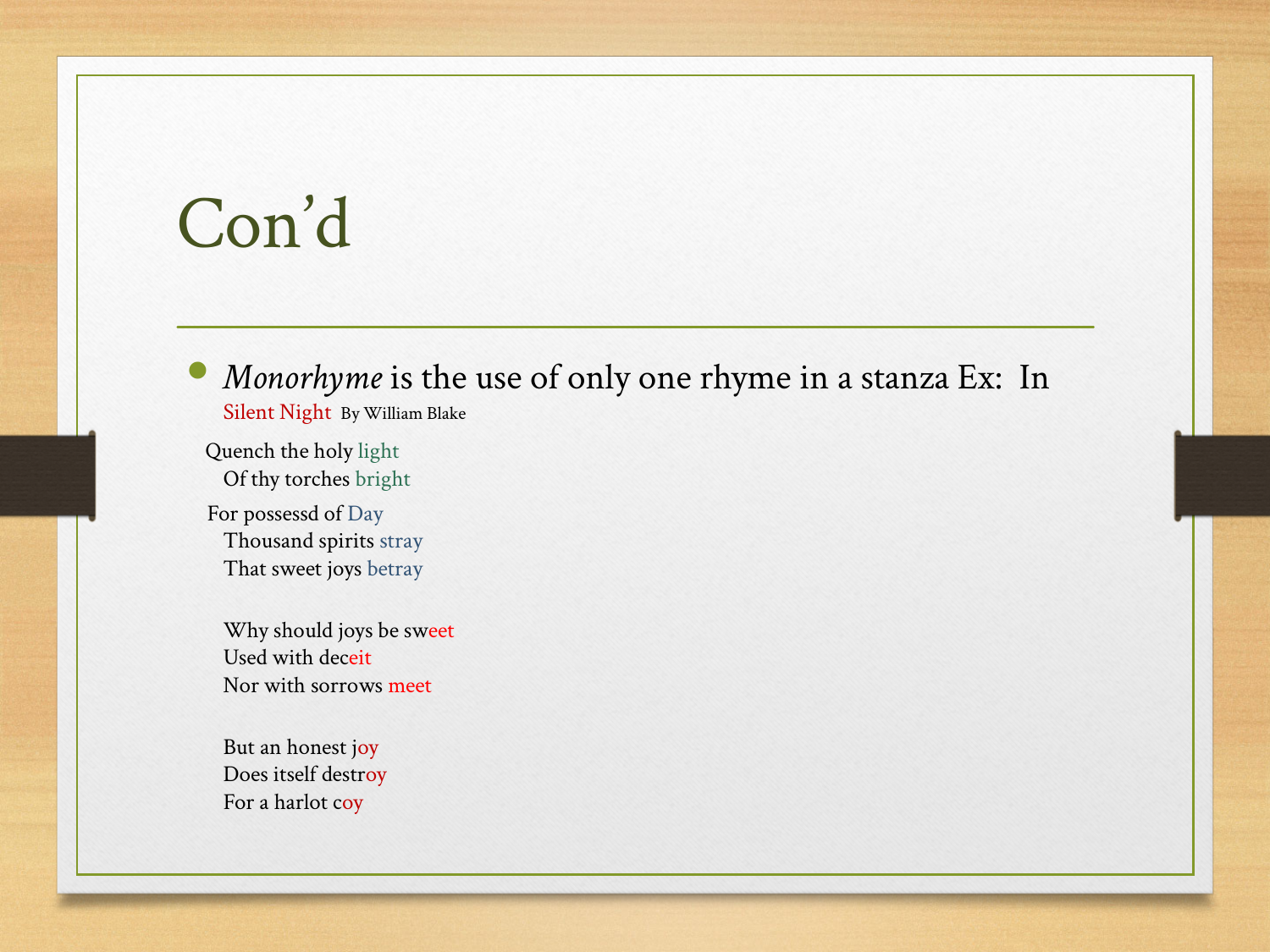

# Con’d
Monorhyme is the use of only one rhyme in a stanza Ex:  In Silent Night  By William Blake
   Quench the holy light
Of thy torches bright
    For possessd of Day
Thousand spirits stray
That sweet joys betray
Why should joys be sweet
Used with deceit
Nor with sorrows meet
But an honest joy
Does itself destroy
For a harlot coy